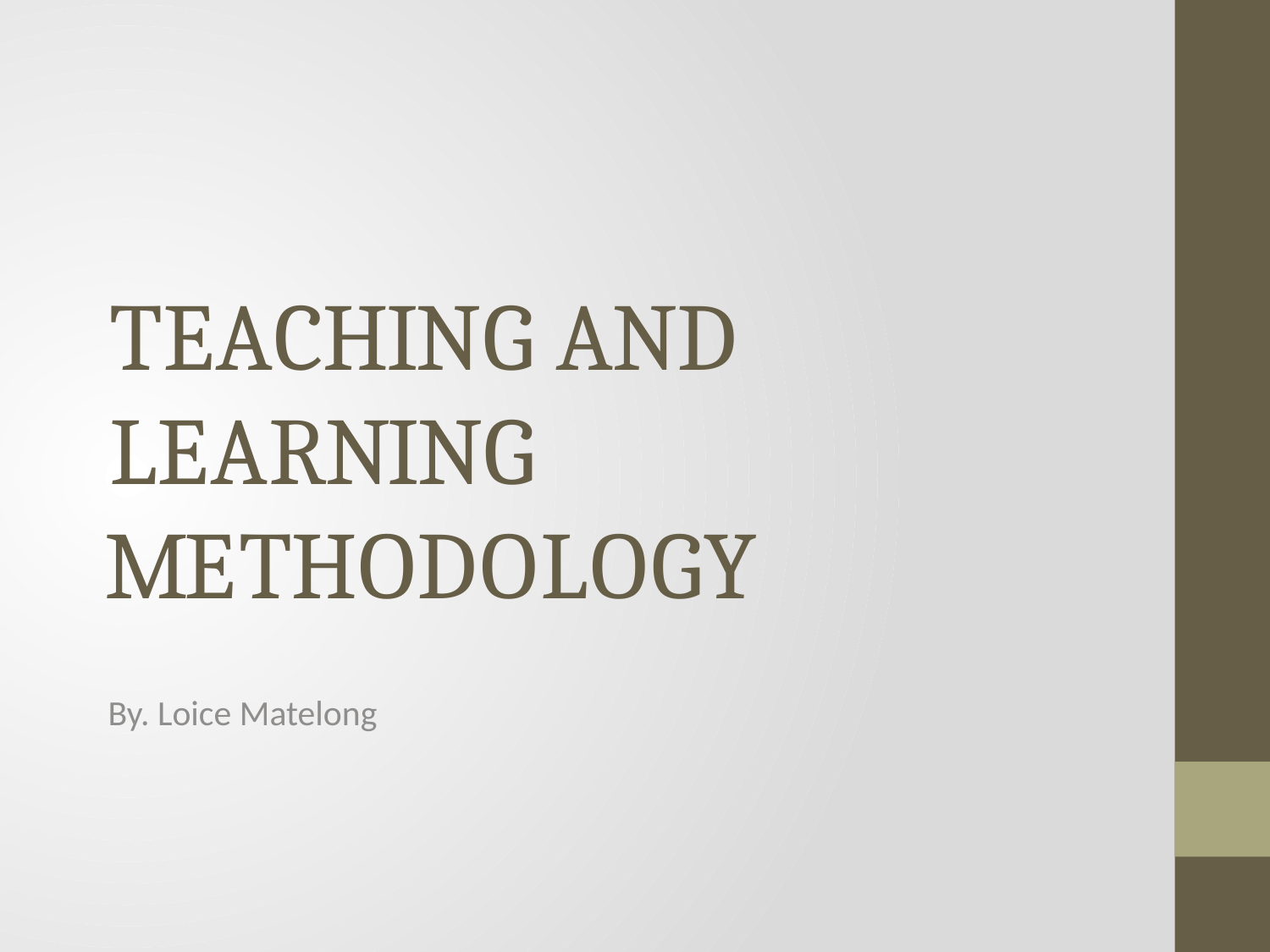

# TEACHING AND LEARNING METHODOLOGY

By. Loice Matelong